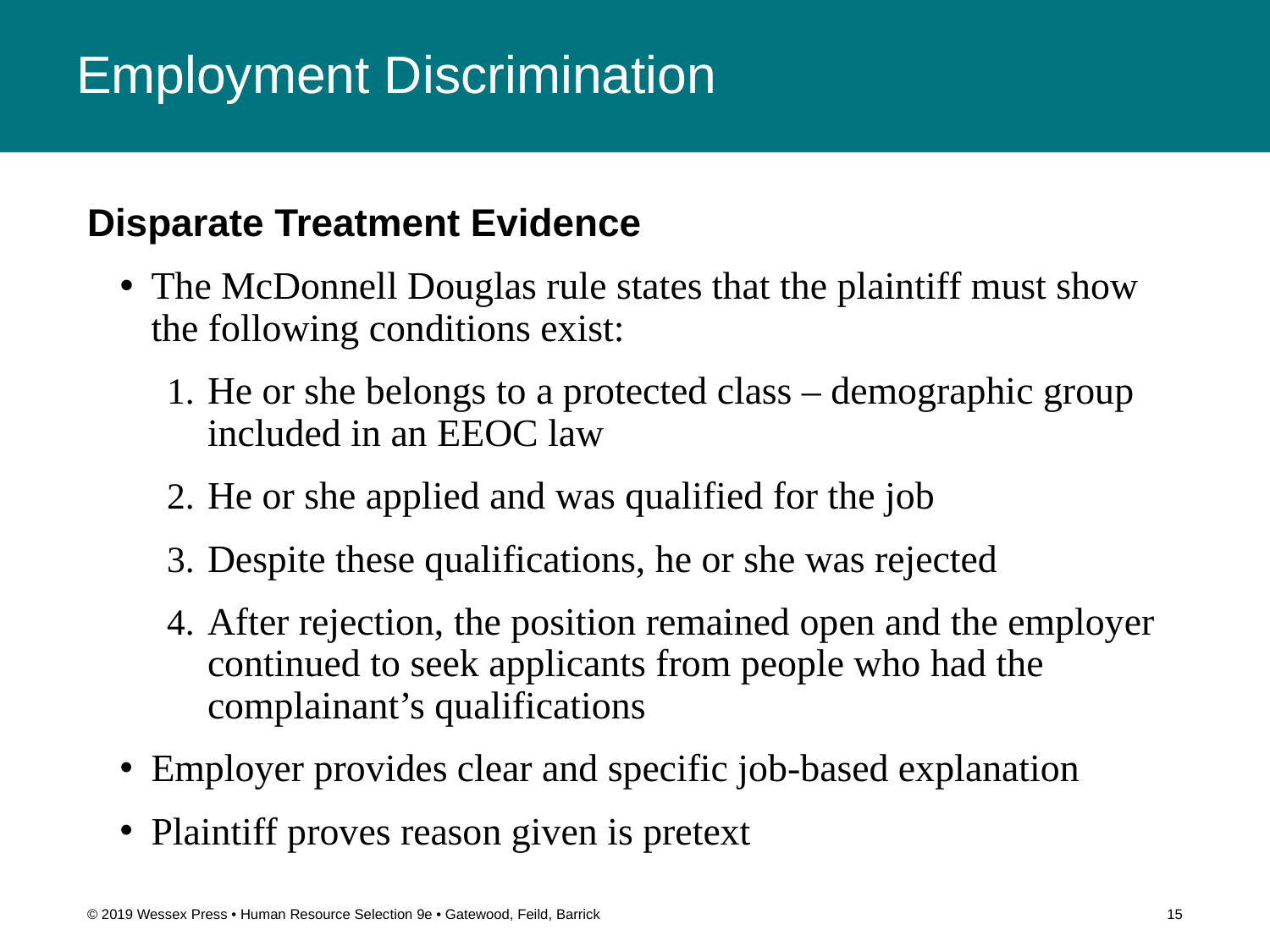

# Employment Discrimination
Disparate Treatment Evidence
The McDonnell Douglas rule states that the plaintiff must show the following conditions exist:
He or she belongs to a protected class – demographic group included in an EEOC law
He or she applied and was qualified for the job
Despite these qualifications, he or she was rejected
After rejection, the position remained open and the employer continued to seek applicants from people who had the complainant’s qualifications
Employer provides clear and specific job-based explanation
Plaintiff proves reason given is pretext
© 2019 Wessex Press • Human Resource Selection 9e • Gatewood, Feild, Barrick
15